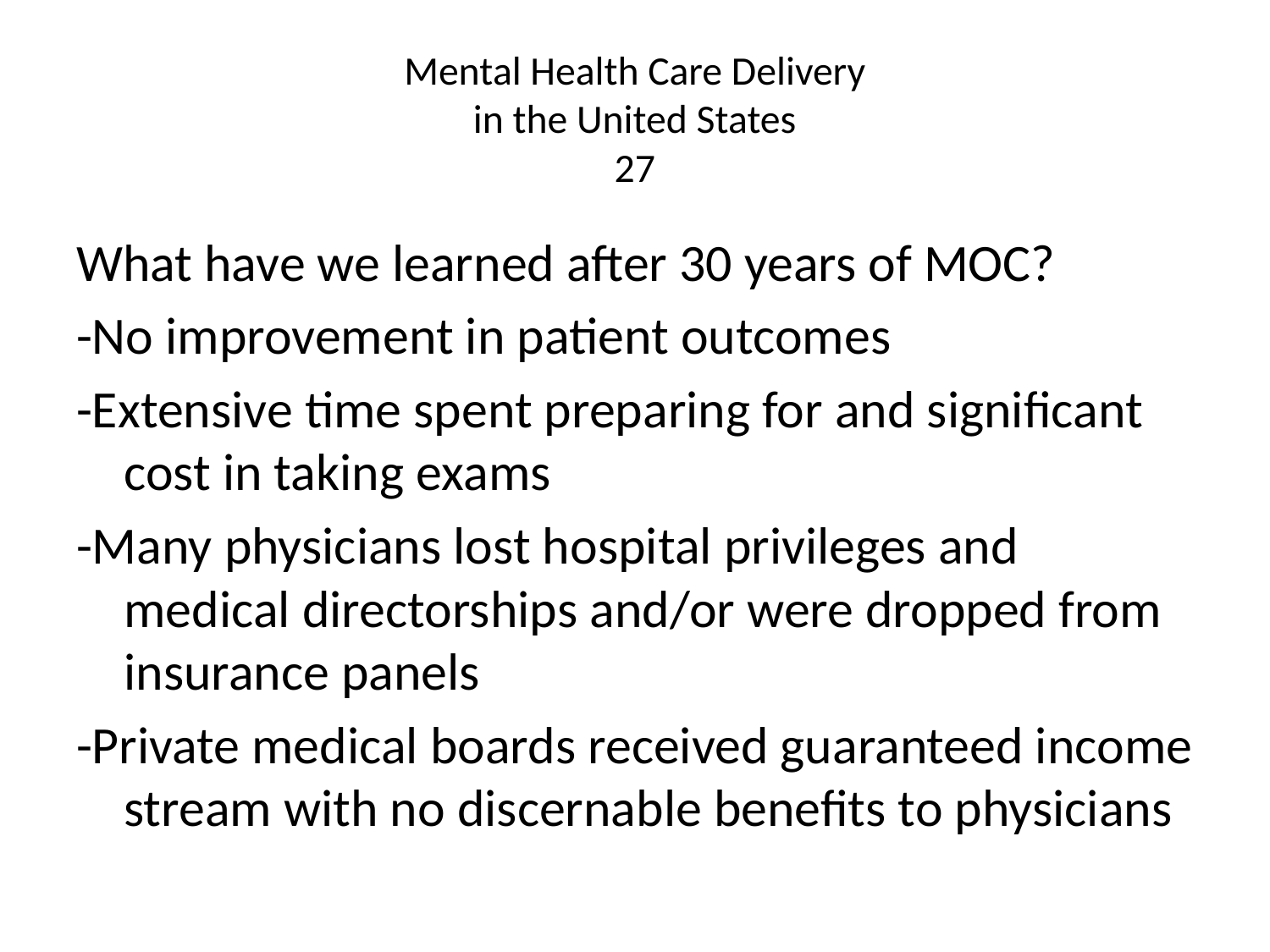

# Mental Health Care Delivery in the United States 27
What have we learned after 30 years of MOC?
-No improvement in patient outcomes
-Extensive time spent preparing for and significant cost in taking exams
-Many physicians lost hospital privileges and medical directorships and/or were dropped from insurance panels
-Private medical boards received guaranteed income stream with no discernable benefits to physicians